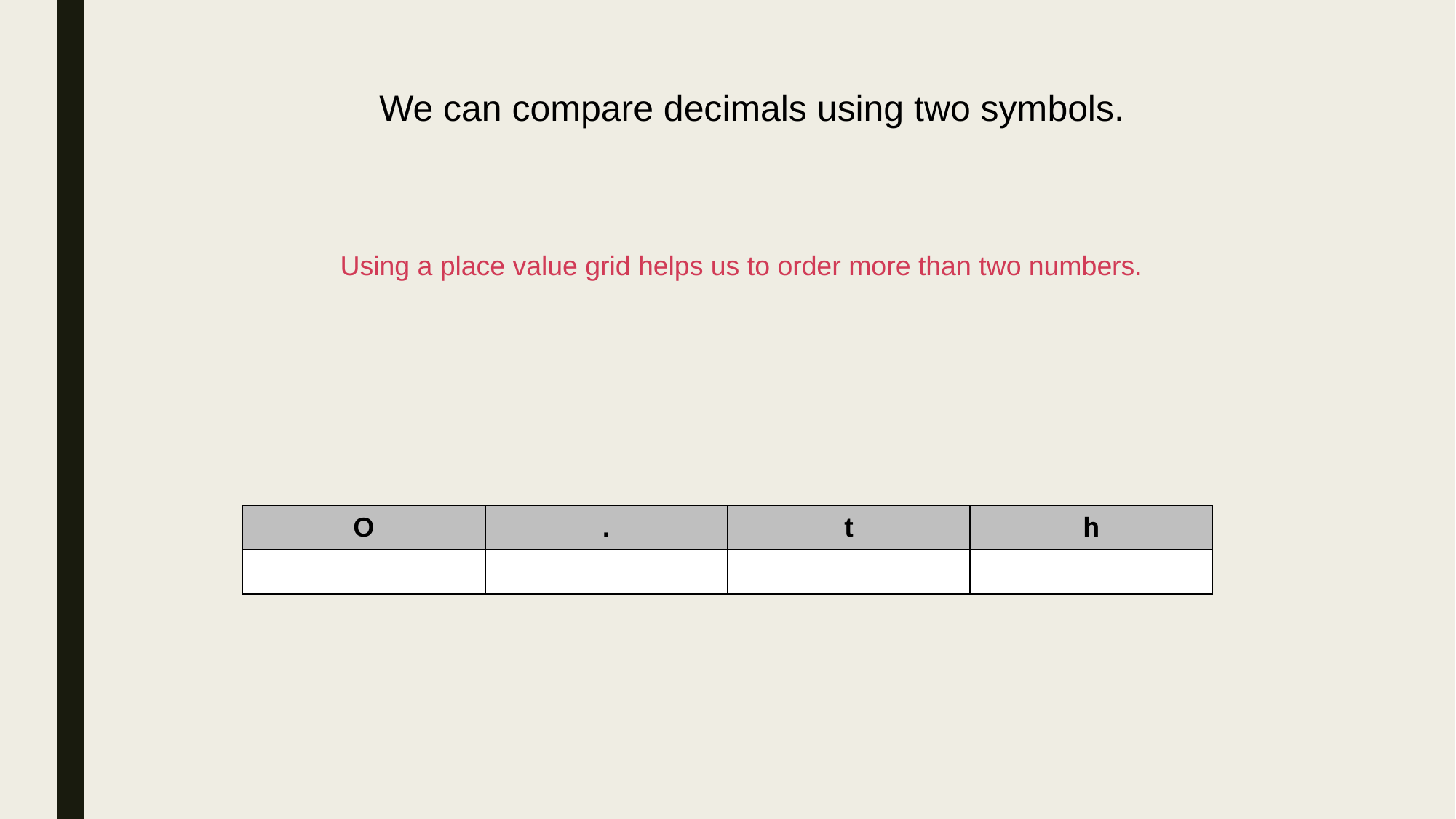

We can compare decimals using two symbols.
Using a place value grid helps us to order more than two numbers.
| O | . | t | h |
| --- | --- | --- | --- |
|  |  |  |  |